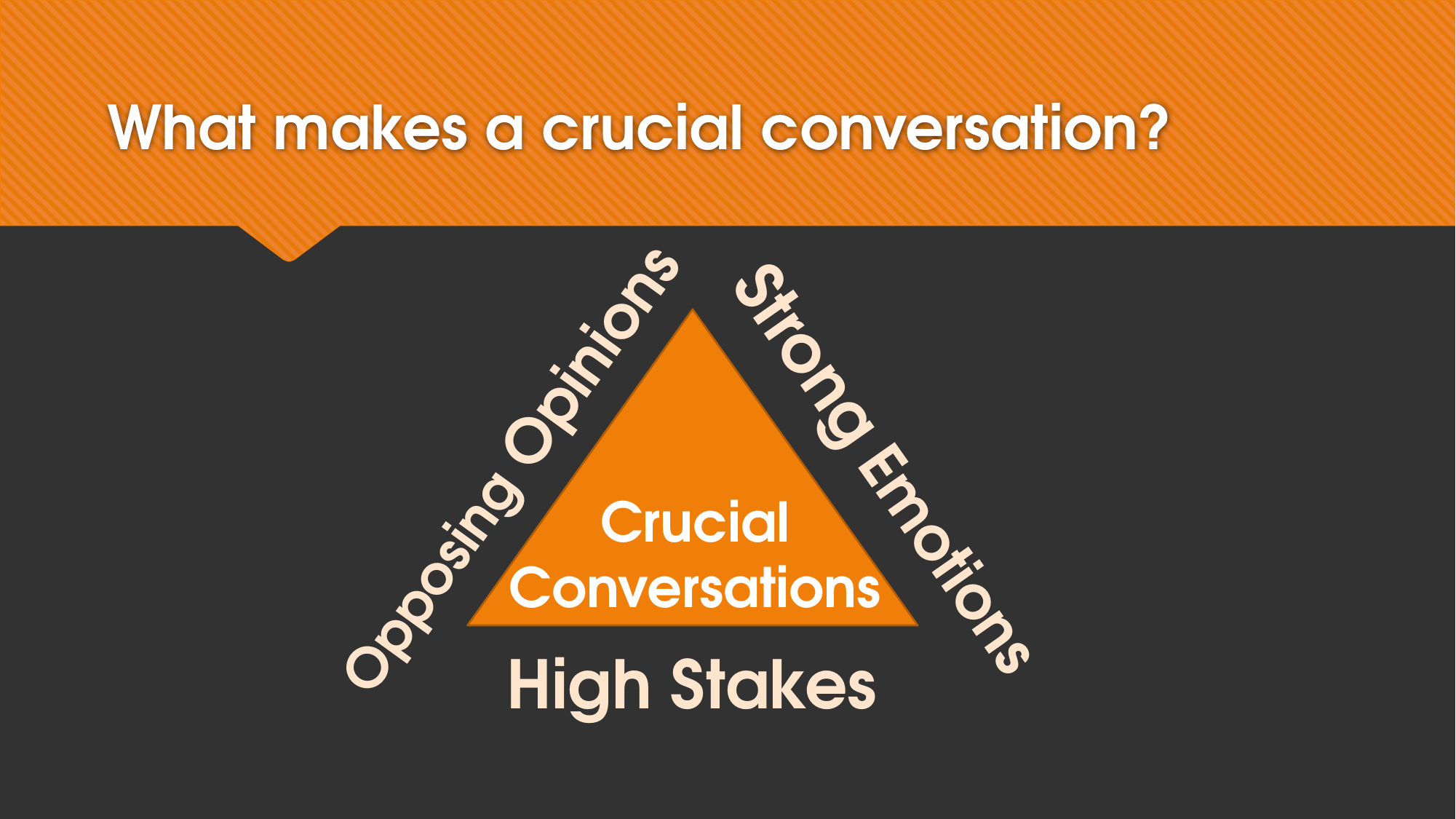

# What makes a crucial conversation?

Strong Emotions
Opposing Opinions
Crucial
Conversations
High Stakes